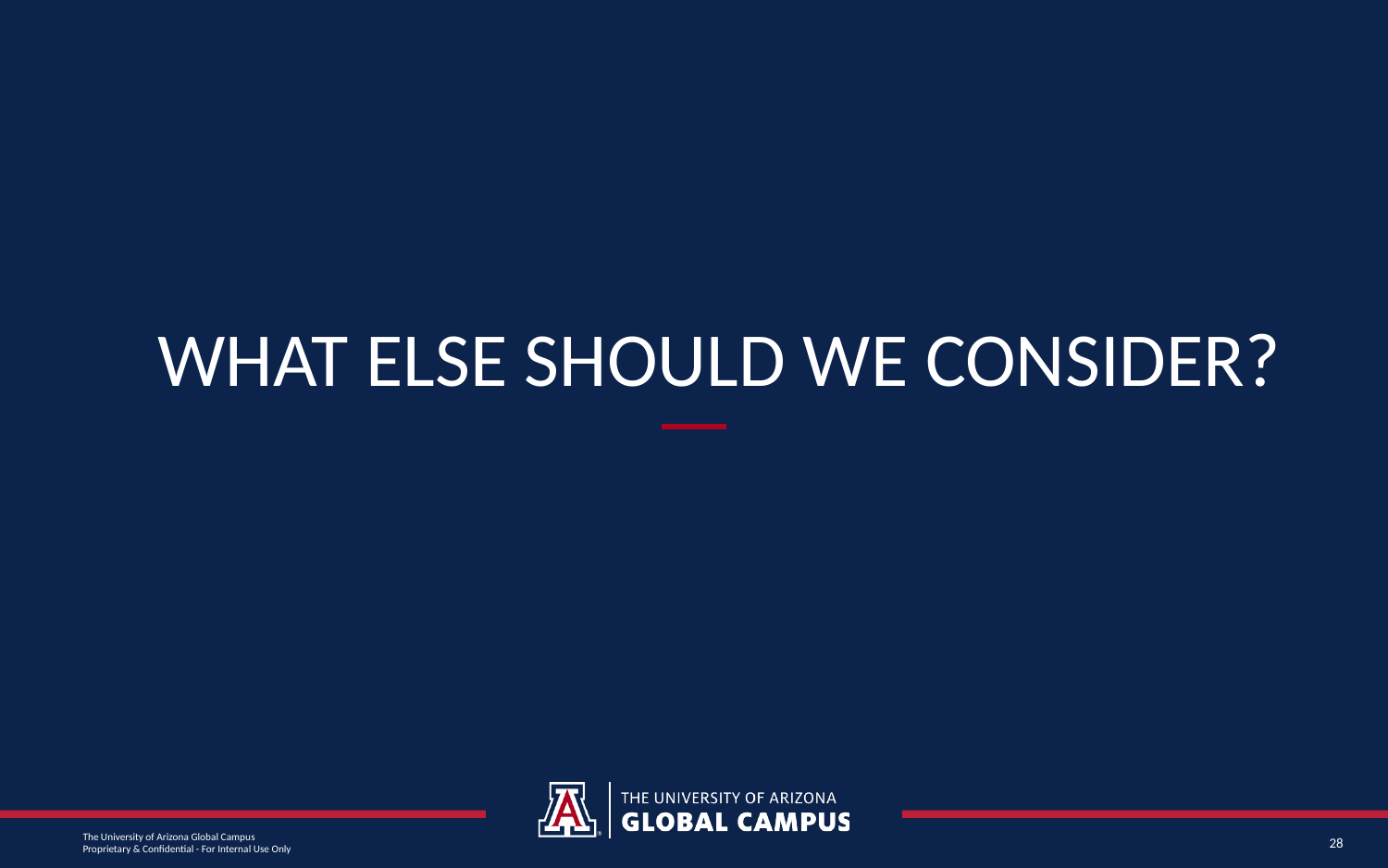

# What else should we consider?
28